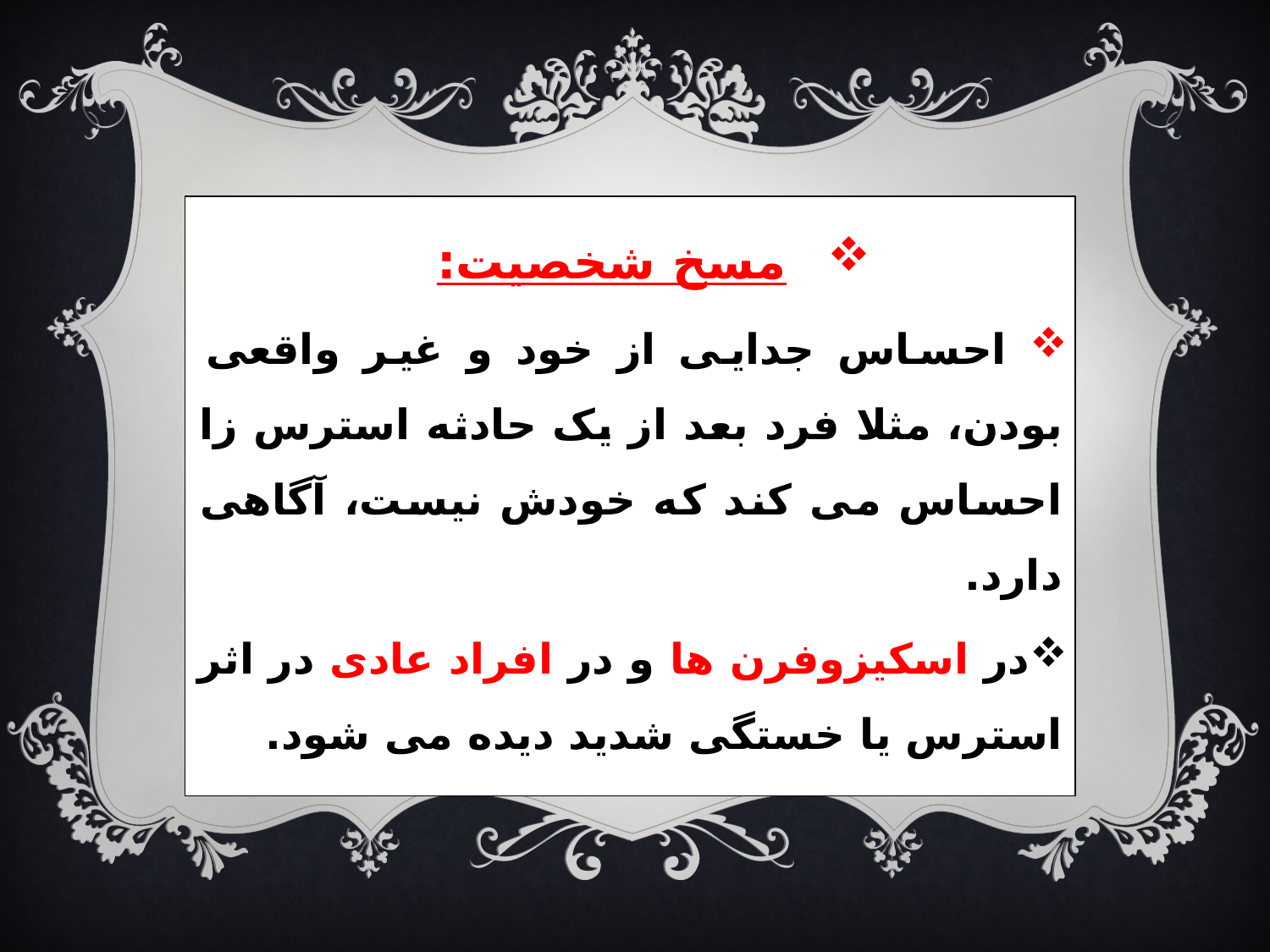

مسخ شخصیت:
 احساس جدایی از خود و غیر واقعی بودن، مثلا فرد بعد از یک حادثه استرس زا احساس می کند که خودش نیست، آگاهی دارد.
در اسکیزوفرن ها و در افراد عادی در اثر استرس یا خستگی شدید دیده می شود.